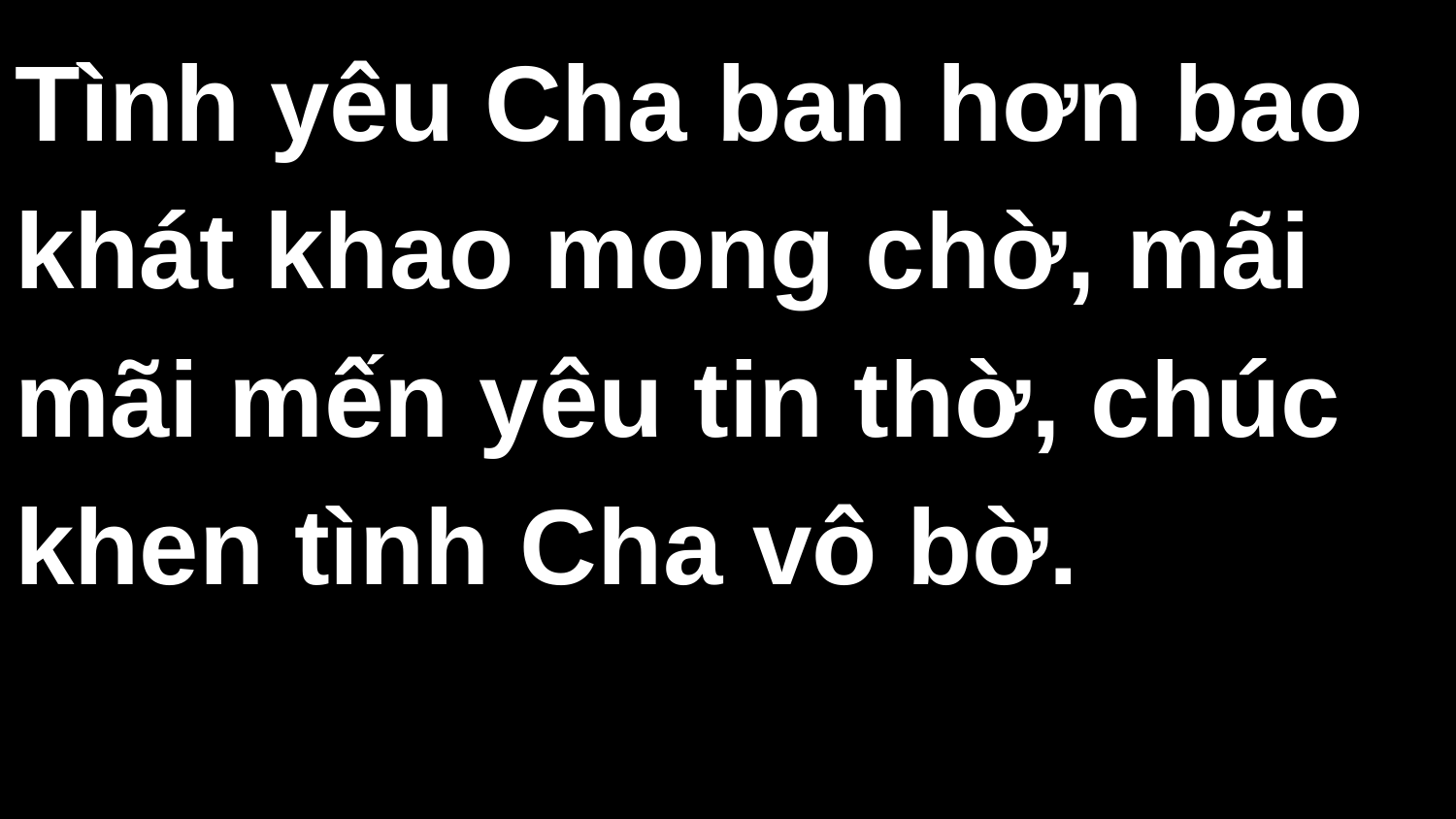

Tình yêu Cha ban hơn bao khát khao mong chờ, mãi mãi mến yêu tin thờ, chúc khen tình Cha vô bờ.